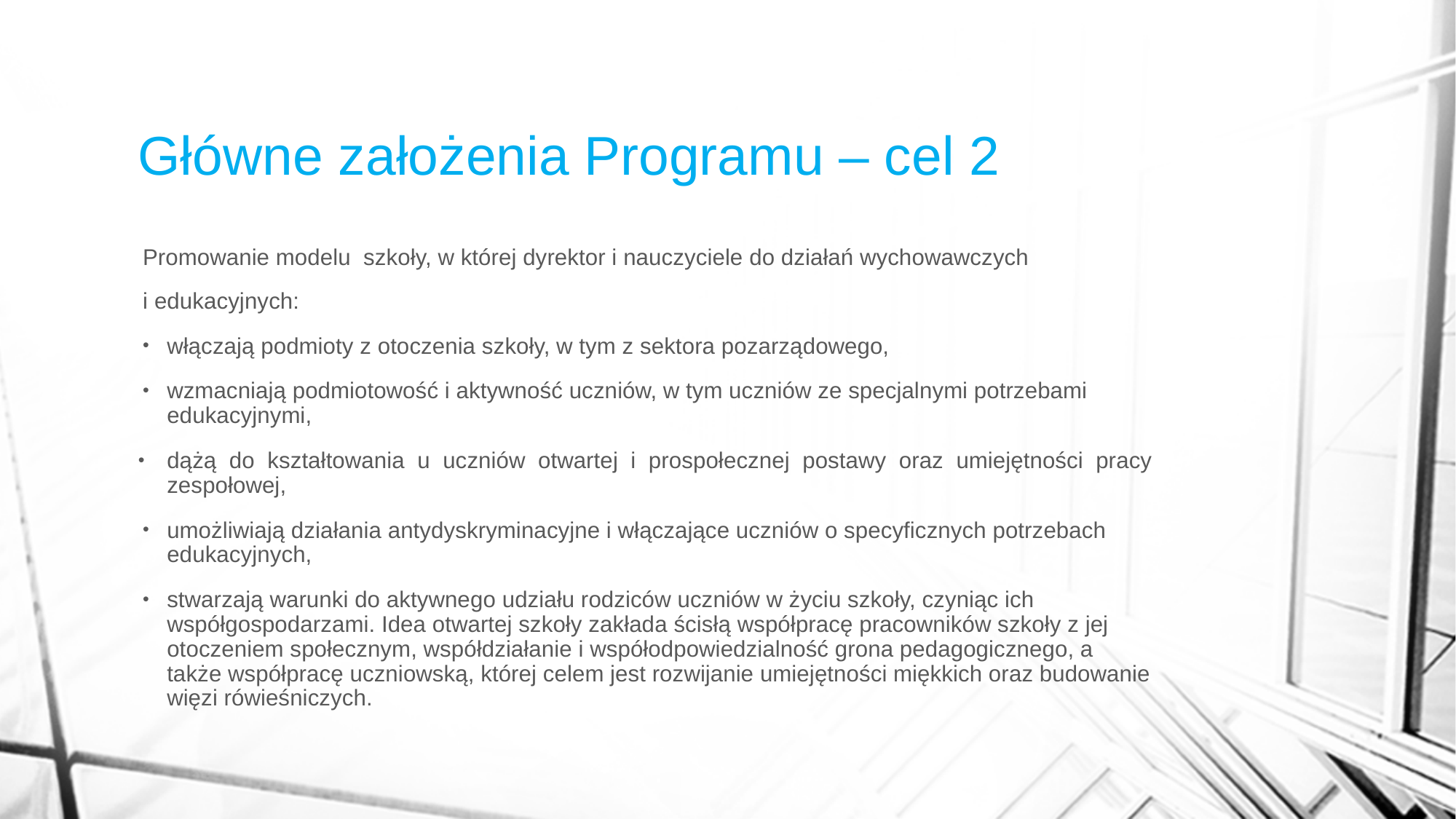

# Główne założenia Programu – cel 2
Promowanie modelu  szkoły, w której dyrektor i nauczyciele do działań wychowawczych
i edukacyjnych:
włączają podmioty z otoczenia szkoły, w tym z sektora pozarządowego,
wzmacniają podmiotowość i aktywność uczniów, w tym uczniów ze specjalnymi potrzebami edukacyjnymi,
dążą do kształtowania u uczniów otwartej i prospołecznej postawy oraz umiejętności pracy zespołowej,
umożliwiają działania antydyskryminacyjne i włączające uczniów o specyficznych potrzebach edukacyjnych,
stwarzają warunki do aktywnego udziału rodziców uczniów w życiu szkoły, czyniąc ich współgospodarzami. Idea otwartej szkoły zakłada ścisłą współpracę pracowników szkoły z jej otoczeniem społecznym, współdziałanie i współodpowiedzialność grona pedagogicznego, a także współpracę uczniowską, której celem jest rozwijanie umiejętności miękkich oraz budowanie więzi rówieśniczych.